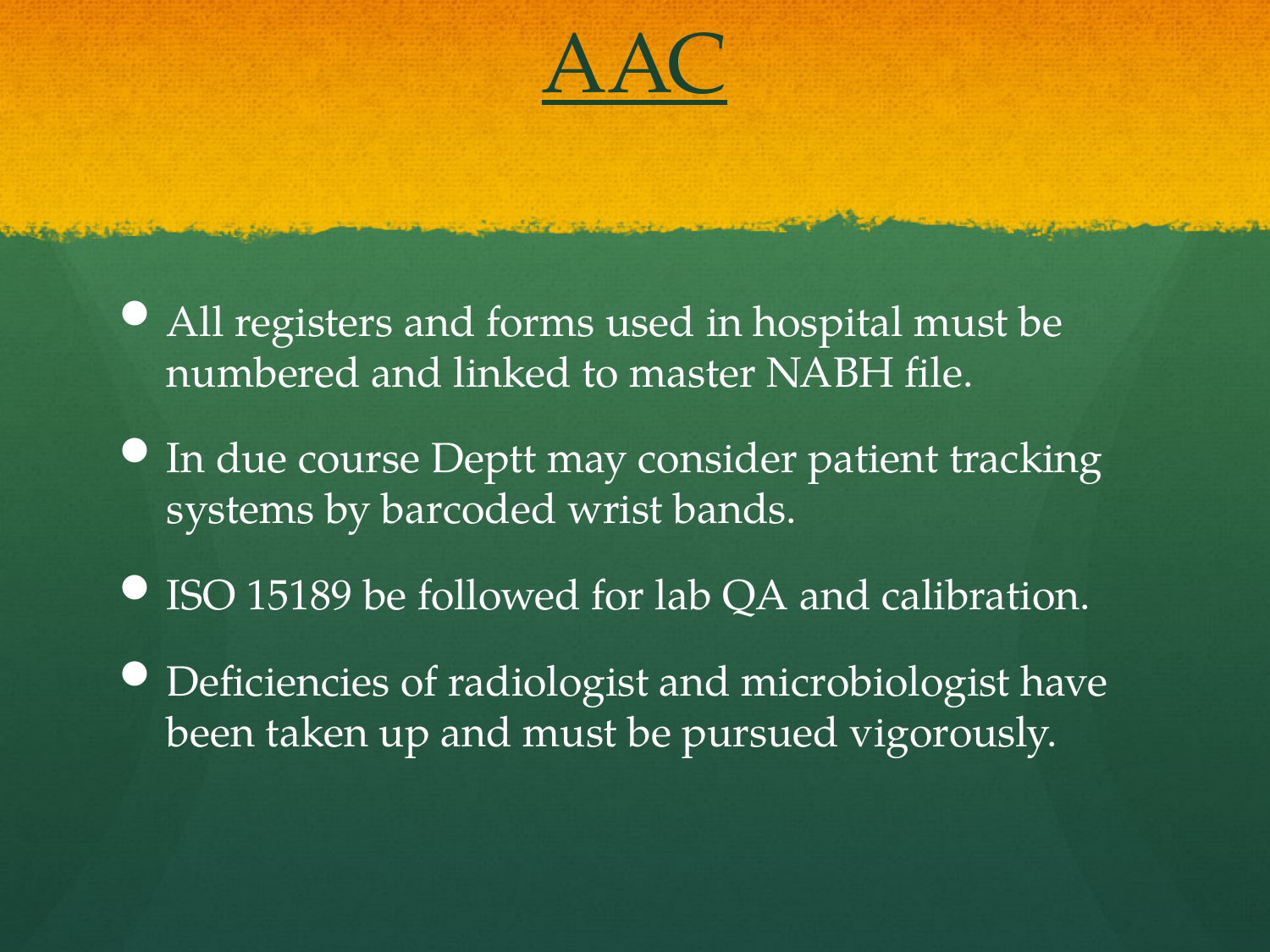

# AAC
All registers and forms used in hospital must be numbered and linked to master NABH file.
In due course Deptt may consider patient tracking systems by barcoded wrist bands.
ISO 15189 be followed for lab QA and calibration.
Deficiencies of radiologist and microbiologist have been taken up and must be pursued vigorously.